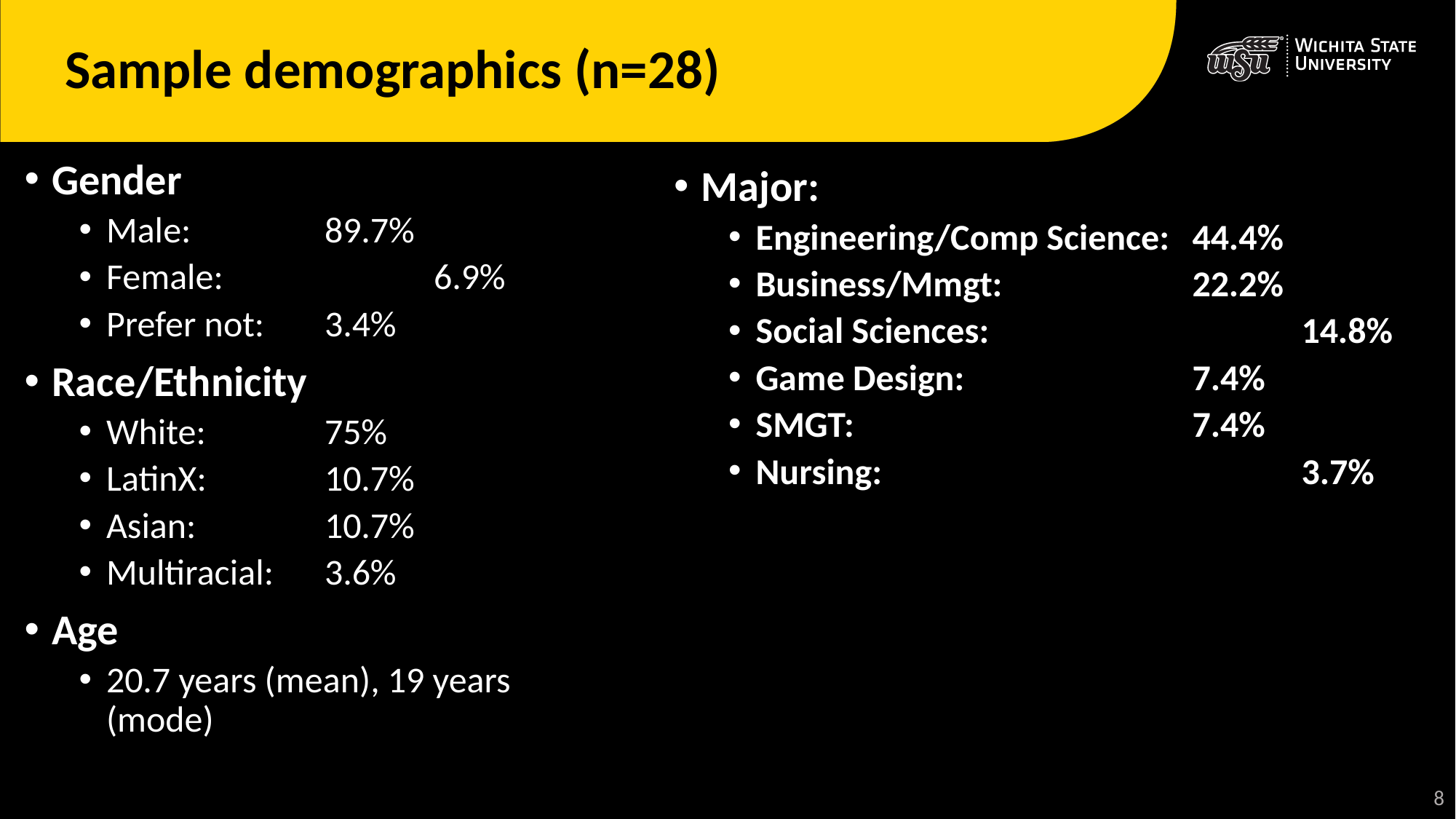

# Sample demographics (n=28)
Gender
Male:	 	89.7%
Female: 		6.9%
Prefer not:	3.4%
Race/Ethnicity
White:		75%
LatinX:		10.7%
Asian:		10.7%
Multiracial:	3.6%
Age
20.7 years (mean), 19 years (mode)

Major:
Engineering/Comp Science:	44.4%
Business/Mmgt:		22.2%
Social Sciences:			14.8%
Game Design:			7.4%
SMGT:				7.4%
Nursing:				3.7%

8